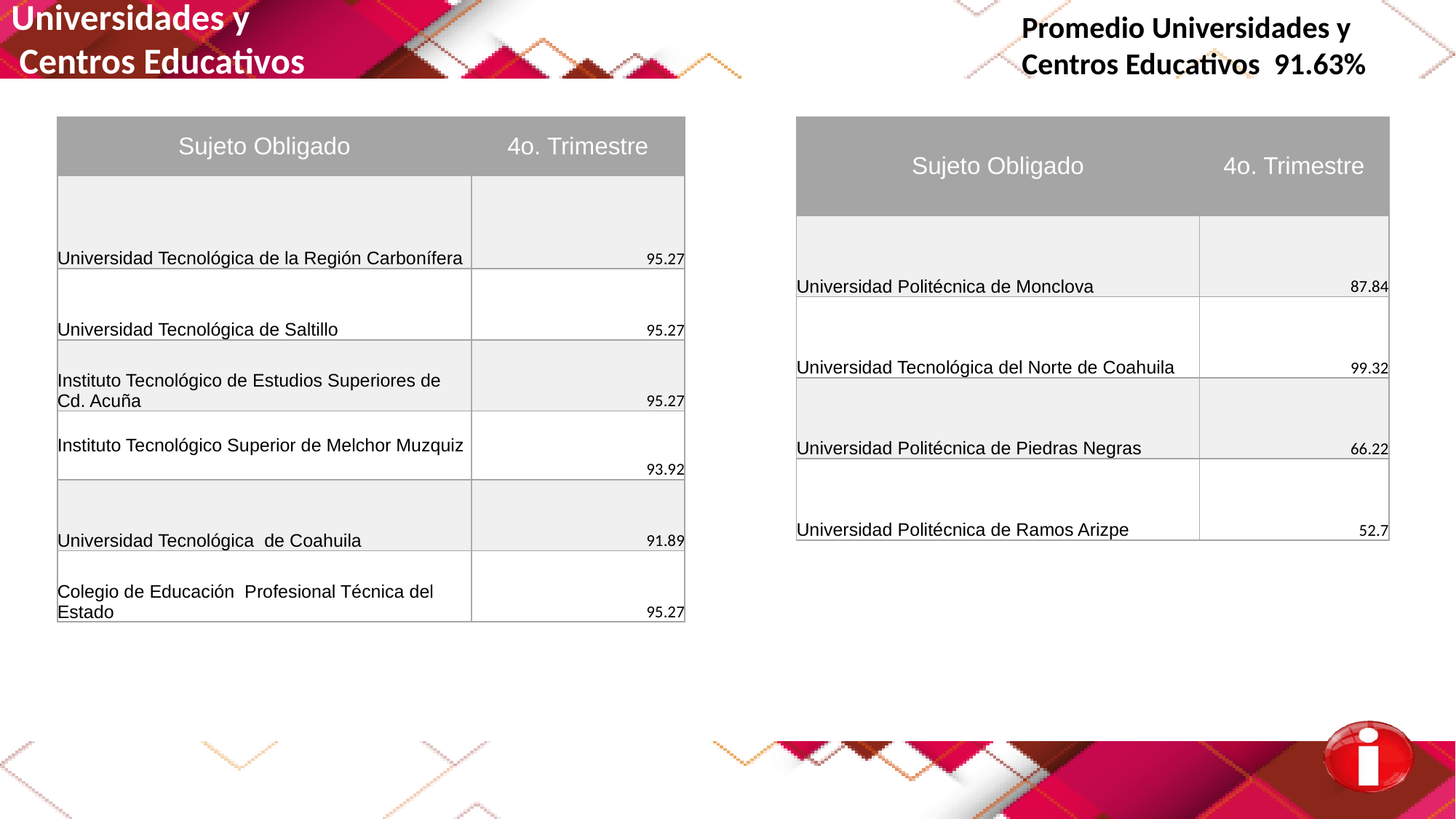

Universidades y
 Centros Educativos
Promedio Universidades y
Centros Educativos  91.63%
| Sujeto Obligado | 4o. Trimestre |
| --- | --- |
| Universidad Tecnológica de la Región Carbonífera | 95.27 |
| Universidad Tecnológica de Saltillo | 95.27 |
| Instituto Tecnológico de Estudios Superiores de Cd. Acuña | 95.27 |
| Instituto Tecnológico Superior de Melchor Muzquiz | 93.92 |
| Universidad Tecnológica de Coahuila | 91.89 |
| Colegio de Educación Profesional Técnica del Estado | 95.27 |
| Sujeto Obligado | 4o. Trimestre |
| --- | --- |
| Universidad Politécnica de Monclova | 87.84 |
| Universidad Tecnológica del Norte de Coahuila | 99.32 |
| Universidad Politécnica de Piedras Negras | 66.22 |
| Universidad Politécnica de Ramos Arizpe | 52.7 |